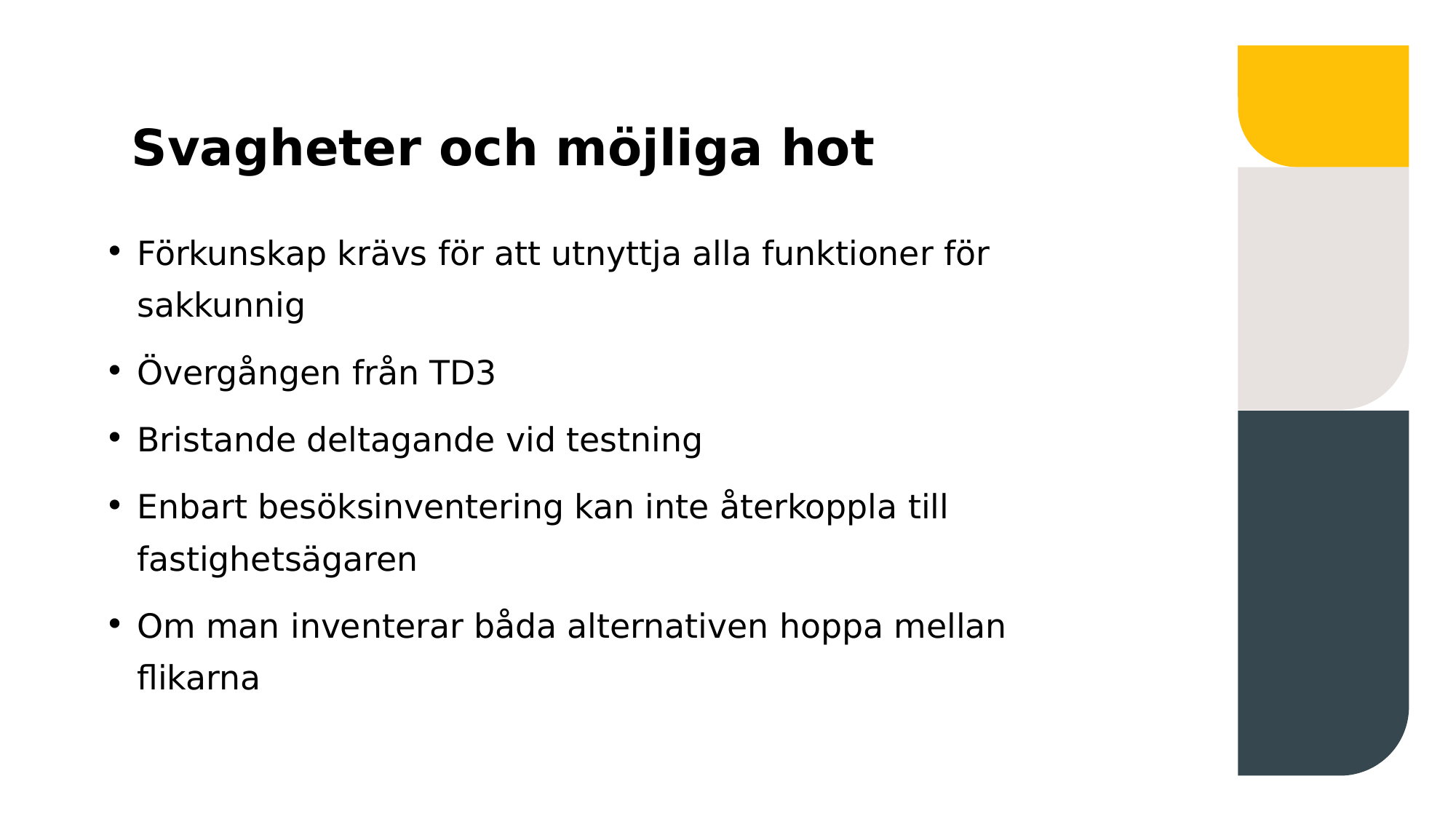

# Svagheter och möjliga hot
Förkunskap krävs för att utnyttja alla funktioner för sakkunnig
Övergången från TD3
Bristande deltagande vid testning
Enbart besöksinventering kan inte återkoppla till fastighetsägaren
Om man inventerar båda alternativen hoppa mellan flikarna